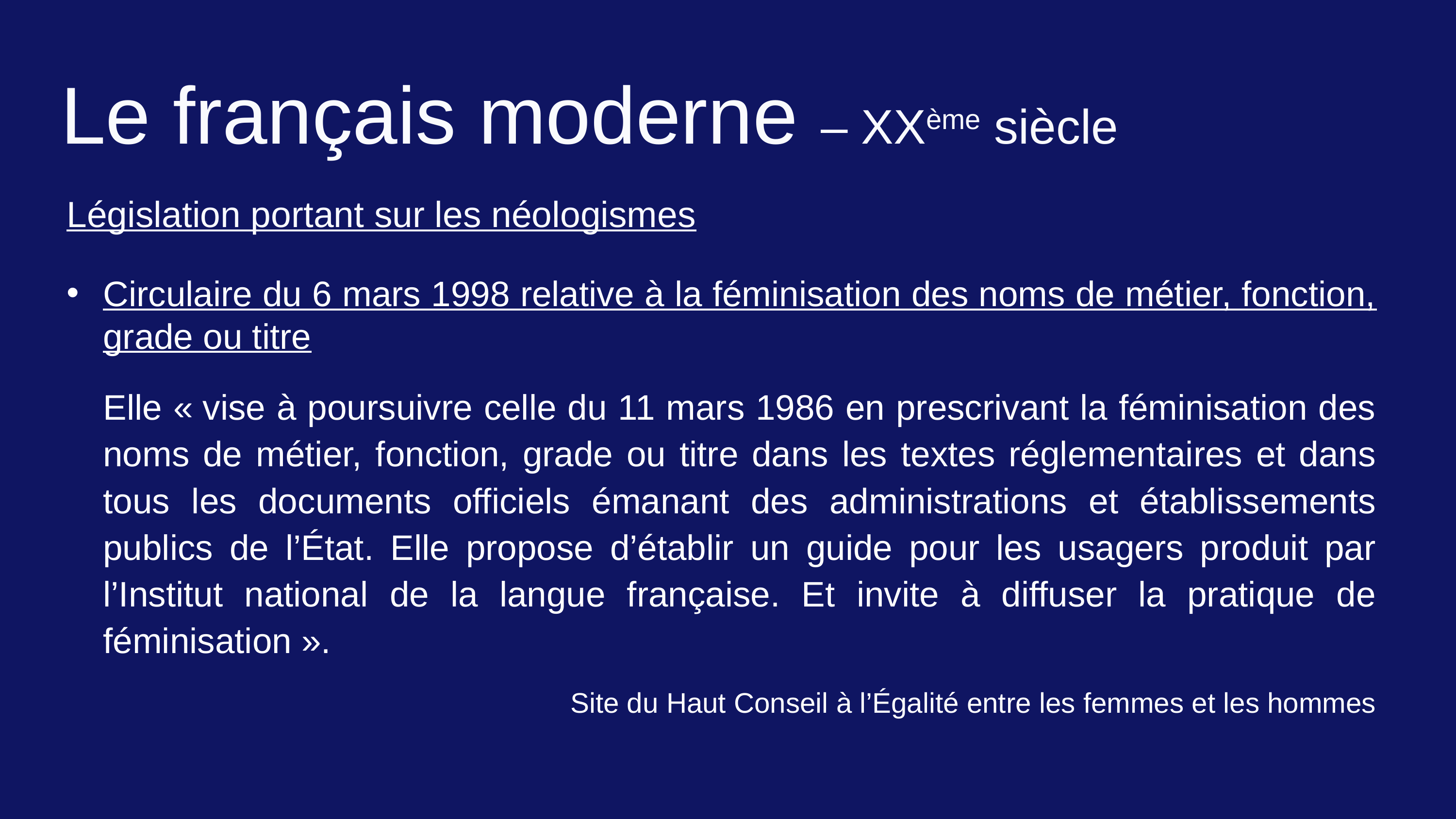

Le français moderne – XXème siècle
Législation portant sur les néologismes
Circulaire du 6 mars 1998 relative à la féminisation des noms de métier, fonction, grade ou titre
Elle « vise à poursuivre celle du 11 mars 1986 en prescrivant la féminisation des noms de métier, fonction, grade ou titre dans les textes réglementaires et dans tous les documents officiels émanant des administrations et établissements publics de l’État. Elle propose d’établir un guide pour les usagers produit par l’Institut national de la langue française. Et invite à diffuser la pratique de féminisation ».
Site du Haut Conseil à l’Égalité entre les femmes et les hommes